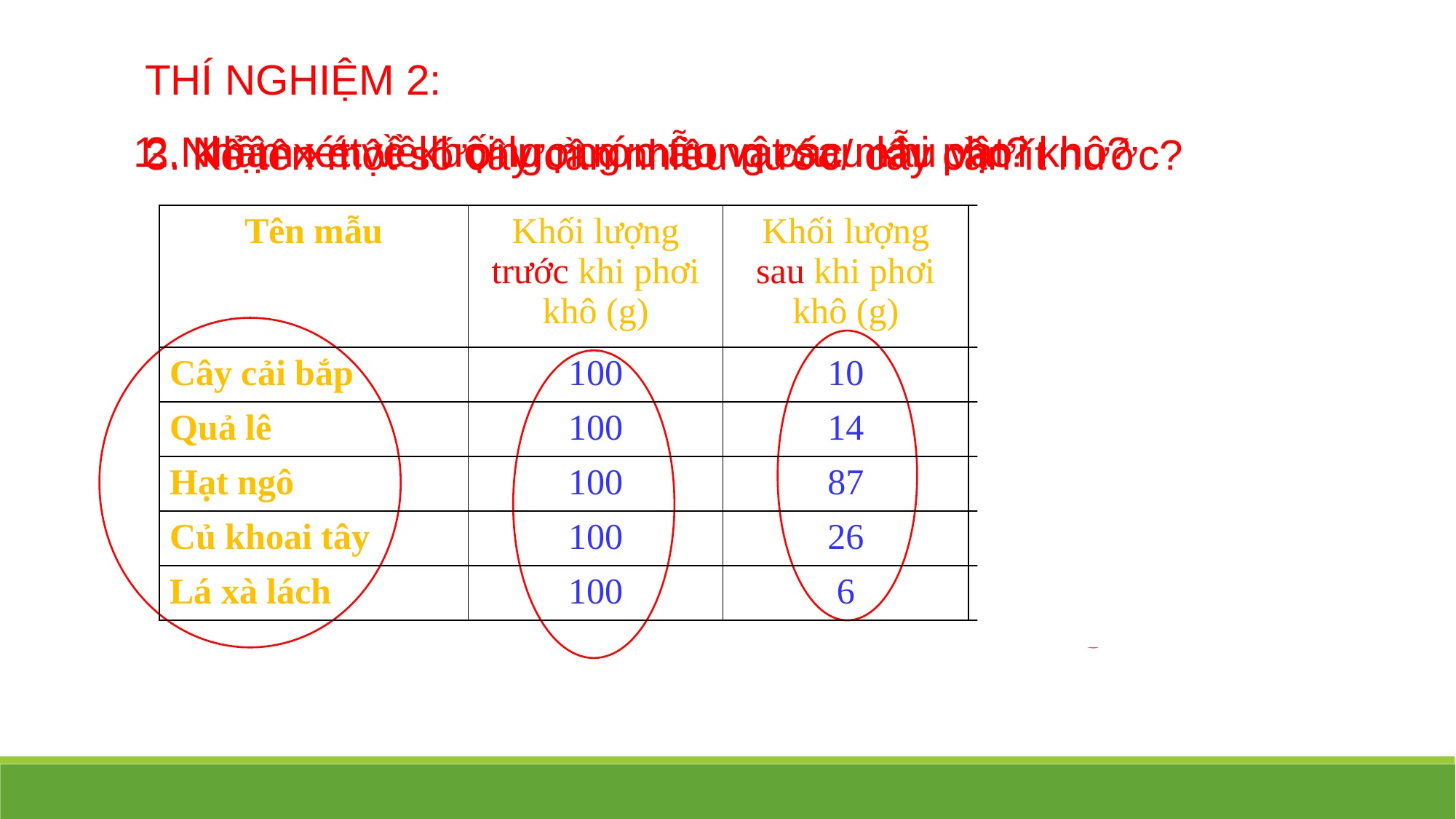

THÍ NGHIỆM 2:
1. Nhận xét về khối lượng mẫu vật sau khi phơi khô?
2. Nhận xét về lượng nước trong các mẫu vật?
3. Kể tên một số cây cần nhiều nước/ cây cần ít nước?

| Tên mẫu | Khối lượng trước khi phơi khô (g) | Khối lượng sau khi phơi khô (g) | Lượng nước chứa trong mẫu thí nghiệm (g) |
| --- | --- | --- | --- |
| Cây cải bắp | 100 | 10 | 90 |
| Quả lê | 100 | 14 | 86 |
| Hạt ngô | 100 | 87 | 13 |
| Củ khoai tây | 100 | 26 | 74 |
| Lá xà lách | 100 | 6 | 94 |